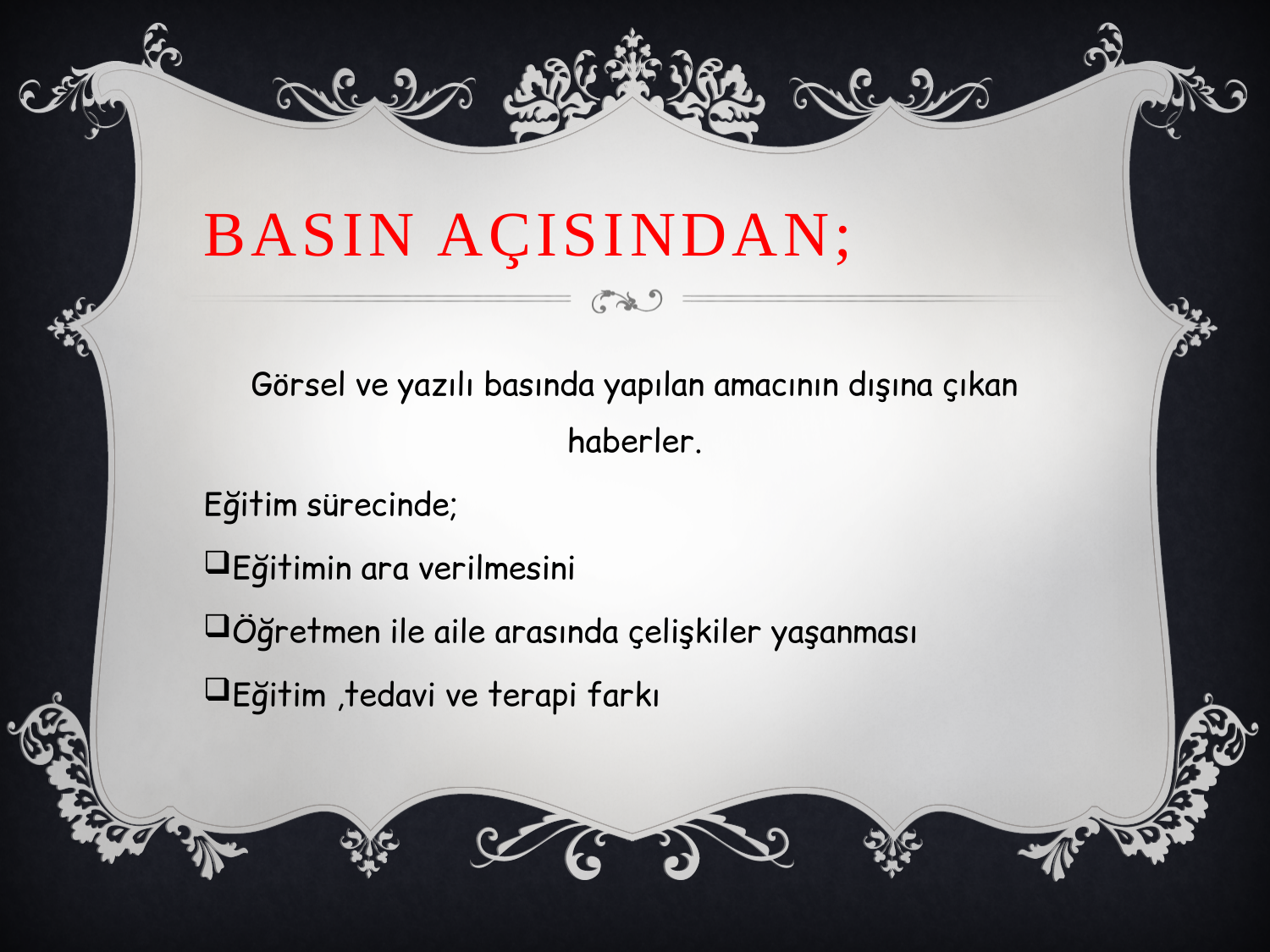

# Basın açısından;
Görsel ve yazılı basında yapılan amacının dışına çıkan haberler.
Eğitim sürecinde;
Eğitimin ara verilmesini
Öğretmen ile aile arasında çelişkiler yaşanması
Eğitim ,tedavi ve terapi farkı